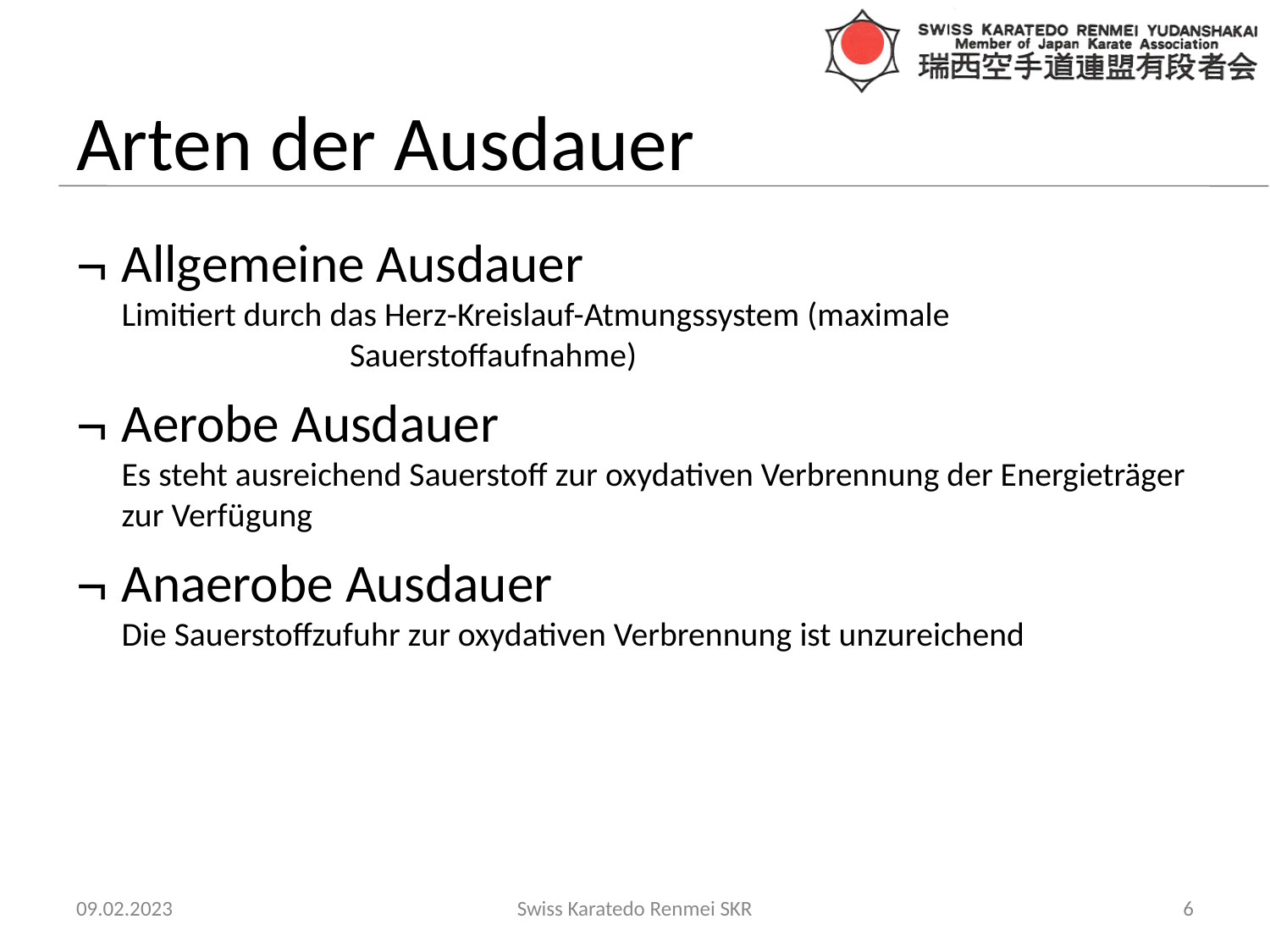

# Arten der Ausdauer
Allgemeine Ausdauer
Limitiert durch das Herz-Kreislauf-Atmungssystem (maximale                                                              Sauerstoffaufnahme)
Aerobe Ausdauer
Es steht ausreichend Sauerstoff zur oxydativen Verbrennung der Energieträger zur Verfügung
Anaerobe Ausdauer
Die Sauerstoffzufuhr zur oxydativen Verbrennung ist unzureichend
09.02.2023
Swiss Karatedo Renmei SKR
6